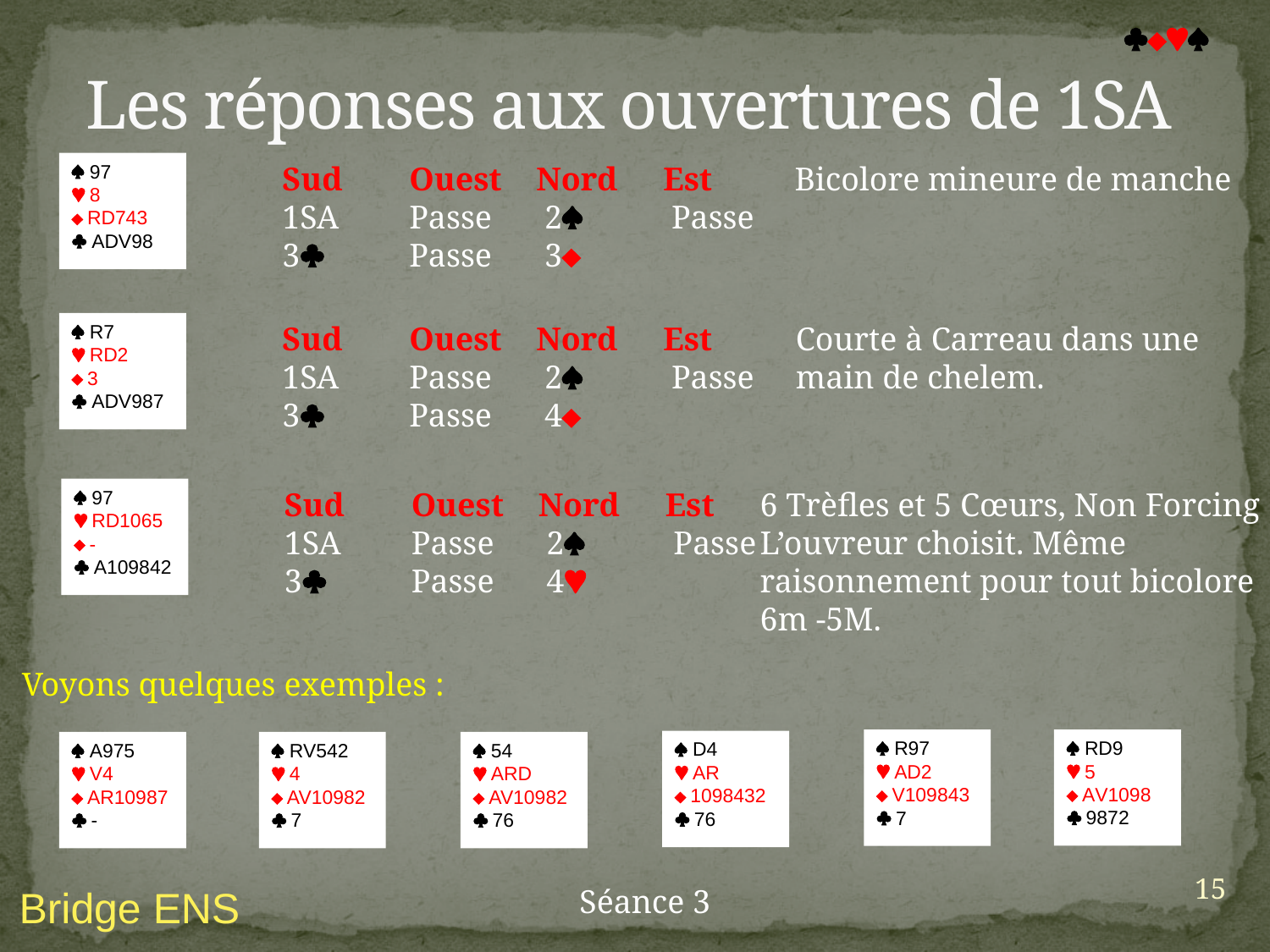

Les réponses aux ouvertures de 1SA
♣♦♥♠
♠ 97
♥ 8
♦ RD743
♣ ADV98
Sud	Ouest	Nord	Est
1SA	Passe	 2♠ 	 Passe
3♣ 	Passe	 3♦
Bicolore mineure de manche
♠ R7
♥ RD2
♦ 3
♣ ADV987
Sud	Ouest	Nord	Est
1SA	Passe	 2♠ 	 Passe
3♣ 	Passe	 4♦
Courte à Carreau dans une
main de chelem.
♠ 97
♥ RD1065
♦ -
♣ A109842
Sud	Ouest	Nord	Est
1SA	Passe	 2♠ 	 Passe
3♣ 	Passe	 4♥
6 Trèfles et 5 Cœurs, Non Forcing
L’ouvreur choisit. Même
raisonnement pour tout bicolore
6m -5M.
Voyons quelques exemples :

♠ RD9
♥ 5
♦ AV1098
♣ 9872
♠ R97
♥ AD2
♦ V109843
♣ 7
♠ D4
♥ AR
♦ 1098432
♣ 76
♠ A975
♥ V4
♦ AR10987
♣ -
♠ RV542
♥ 4
♦ AV10982
♣ 7
♠ 54
♥ ARD
♦ AV10982
♣ 76
15
Bridge ENS
Séance 3